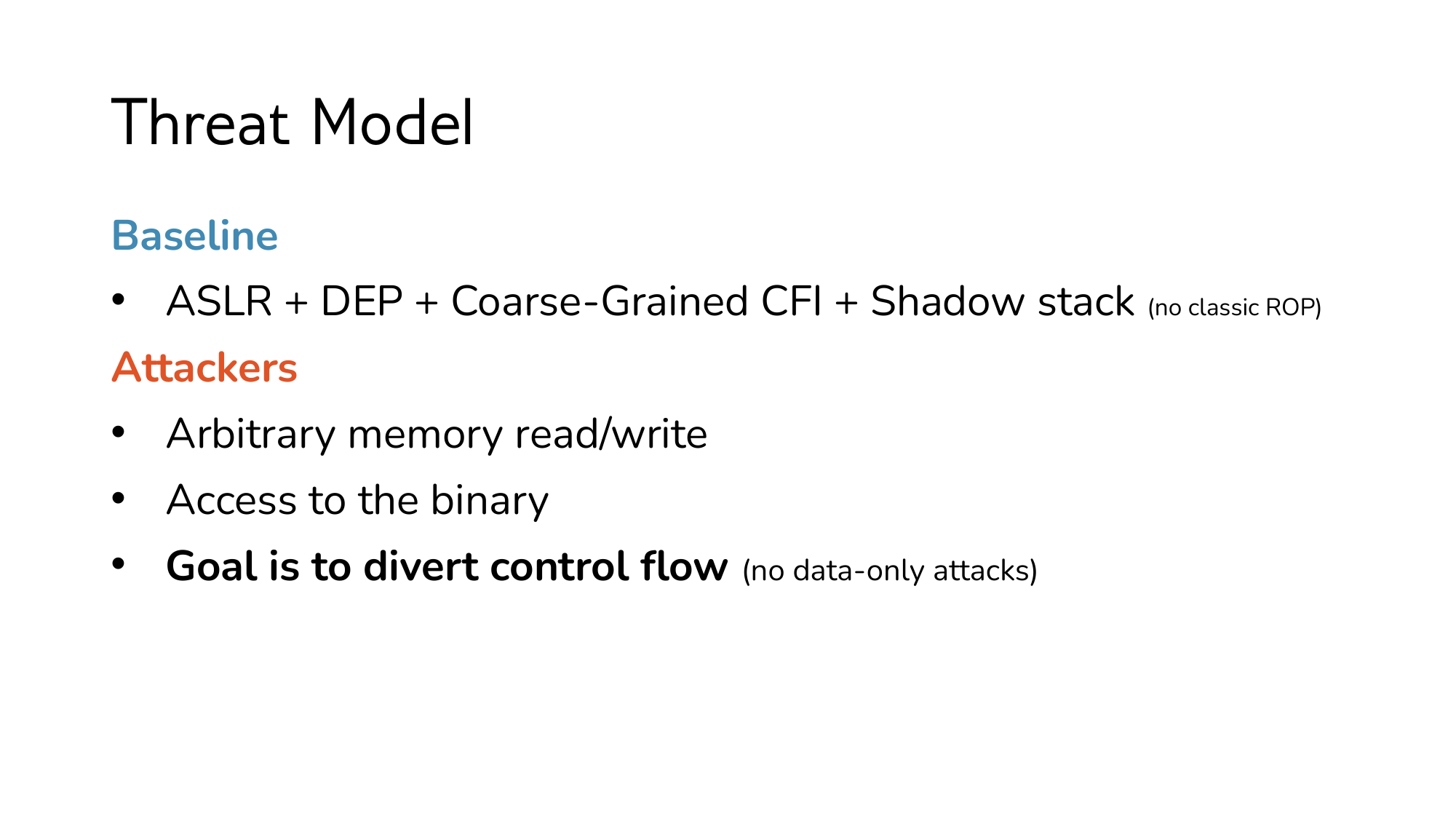

# Threat Model
Baseline
ASLR + DEP + Coarse-Grained CFI + Shadow stack (no classic ROP)
Attackers
Arbitrary memory read/write
Access to the binary
Goal is to divert control flow (no data-only attacks)